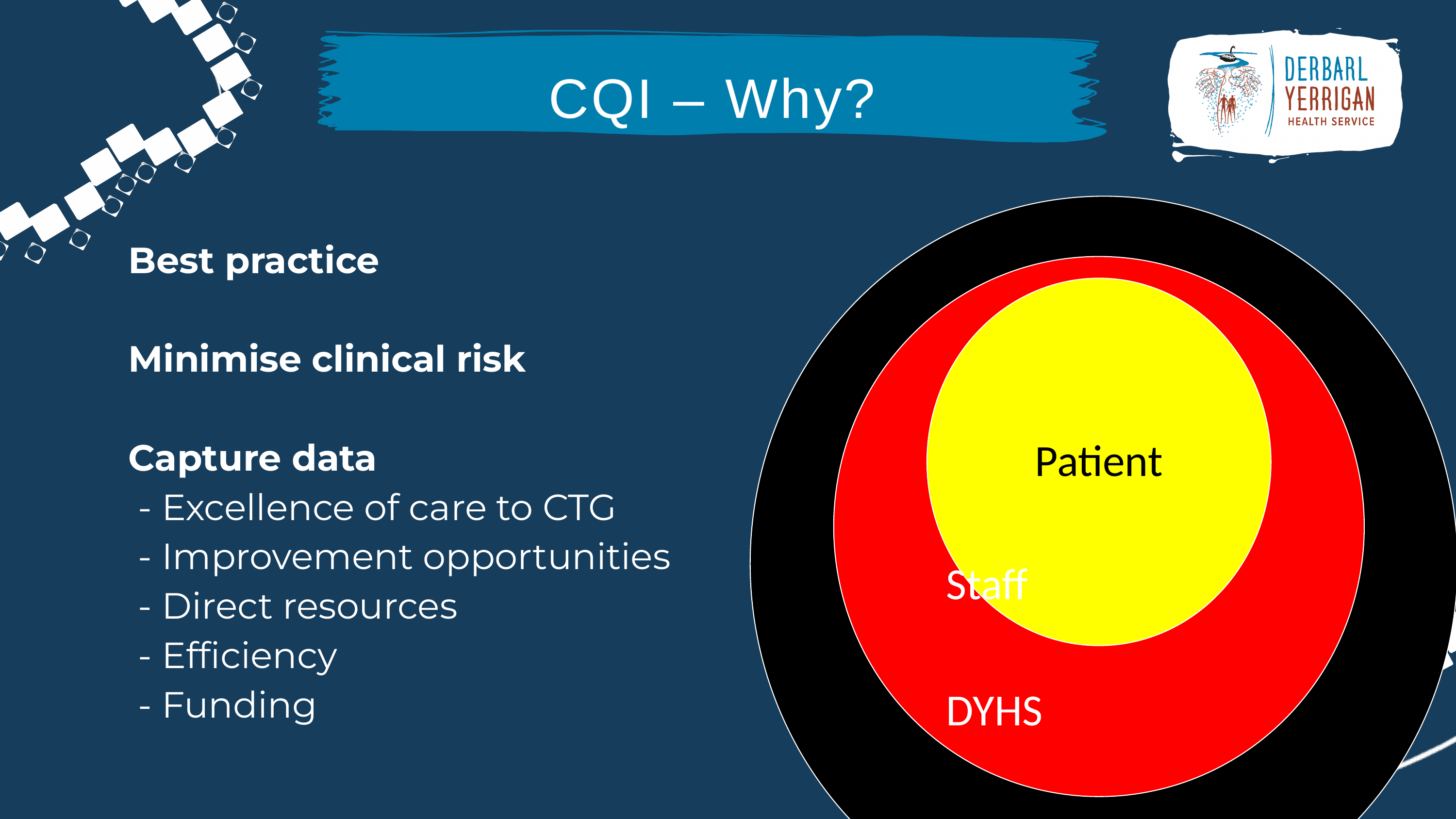

CQI – Why?

Patient
Staff
DYHS
Best practice

Minimise clinical risk

Capture data
 - Excellence of care to CTG
 - Improvement opportunities
 - Direct resources
 - Efficiency
 - Funding